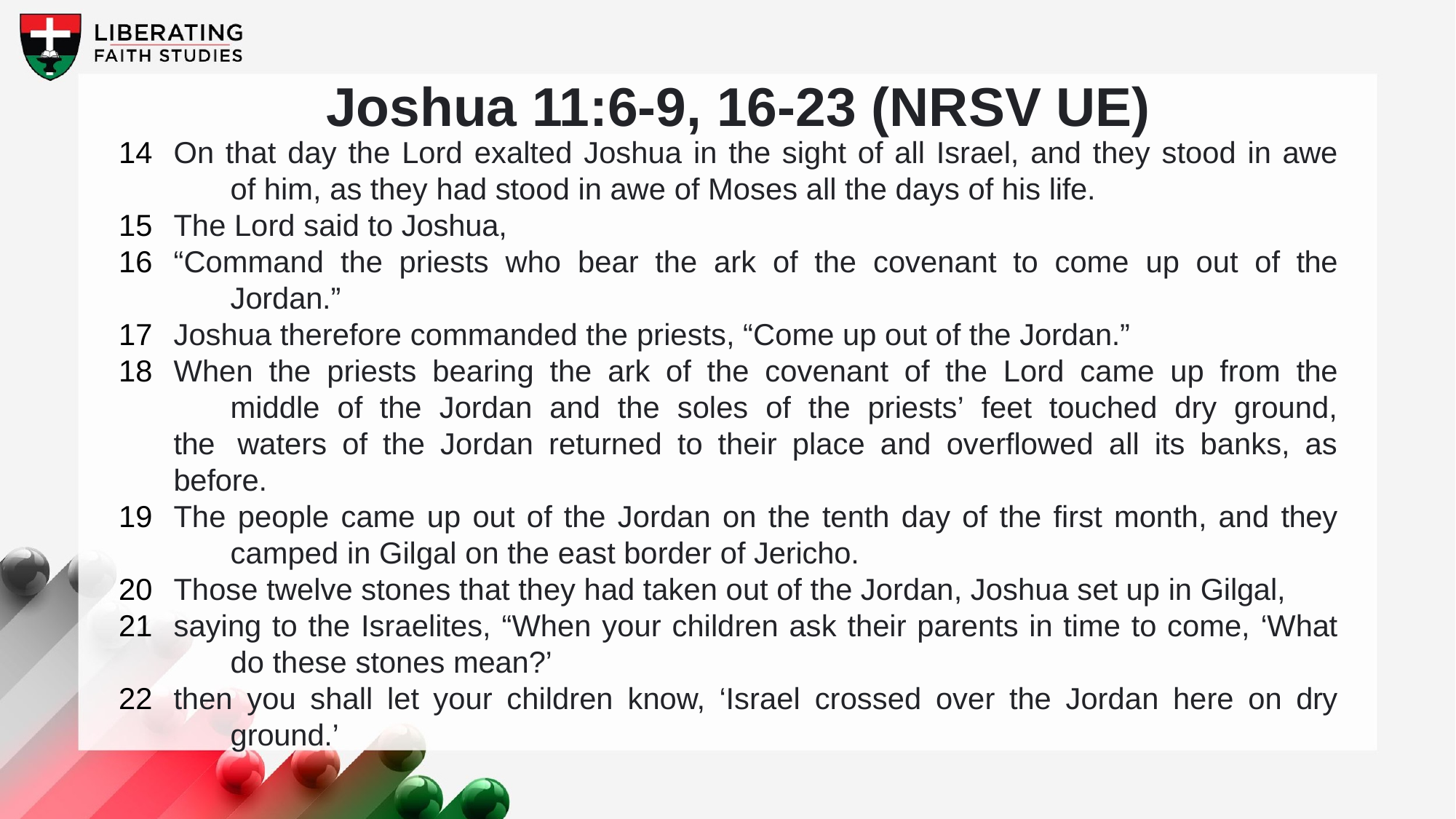

Joshua 11:6-9, 16-23 (NRSV UE)
On that day the Lord exalted Joshua in the sight of all Israel, and they stood in awe 	of him, as they had stood in awe of Moses all the days of his life.
The Lord said to Joshua,
“Command the priests who bear the ark of the covenant to come up out of the 	Jordan.”
Joshua therefore commanded the priests, “Come up out of the Jordan.”
When the priests bearing the ark of the covenant of the Lord came up from the 	middle of the Jordan and the soles of the priests’ feet touched dry ground, the 	waters of the Jordan returned to their place and overflowed all its banks, as before.
The people came up out of the Jordan on the tenth day of the first month, and they 	camped in Gilgal on the east border of Jericho.
Those twelve stones that they had taken out of the Jordan, Joshua set up in Gilgal,
saying to the Israelites, “When your children ask their parents in time to come, ‘What 	do these stones mean?’
then you shall let your children know, ‘Israel crossed over the Jordan here on dry 	ground.’